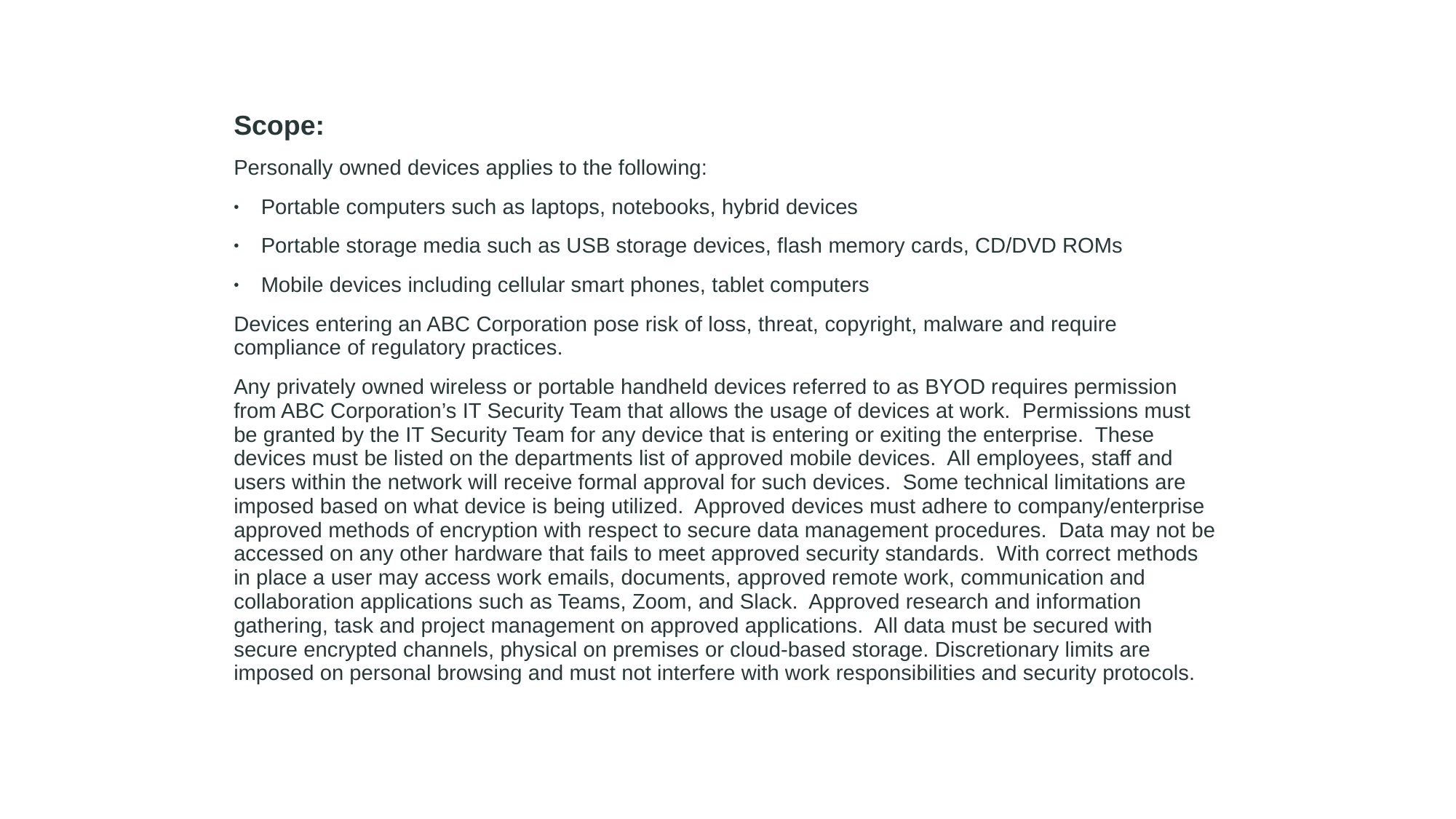

Scope:
Personally owned devices applies to the following:
Portable computers such as laptops, notebooks, hybrid devices
Portable storage media such as USB storage devices, flash memory cards, CD/DVD ROMs
Mobile devices including cellular smart phones, tablet computers
Devices entering an ABC Corporation pose risk of loss, threat, copyright, malware and require compliance of regulatory practices.
Any privately owned wireless or portable handheld devices referred to as BYOD requires permission from ABC Corporation’s IT Security Team that allows the usage of devices at work.  Permissions must be granted by the IT Security Team for any device that is entering or exiting the enterprise.  These devices must be listed on the departments list of approved mobile devices.  All employees, staff and users within the network will receive formal approval for such devices.  Some technical limitations are imposed based on what device is being utilized.  Approved devices must adhere to company/enterprise approved methods of encryption with respect to secure data management procedures.  Data may not be accessed on any other hardware that fails to meet approved security standards.  With correct methods in place a user may access work emails, documents, approved remote work, communication and collaboration applications such as Teams, Zoom, and Slack.  Approved research and information gathering, task and project management on approved applications.  All data must be secured with secure encrypted channels, physical on premises or cloud-based storage. Discretionary limits are imposed on personal browsing and must not interfere with work responsibilities and security protocols.